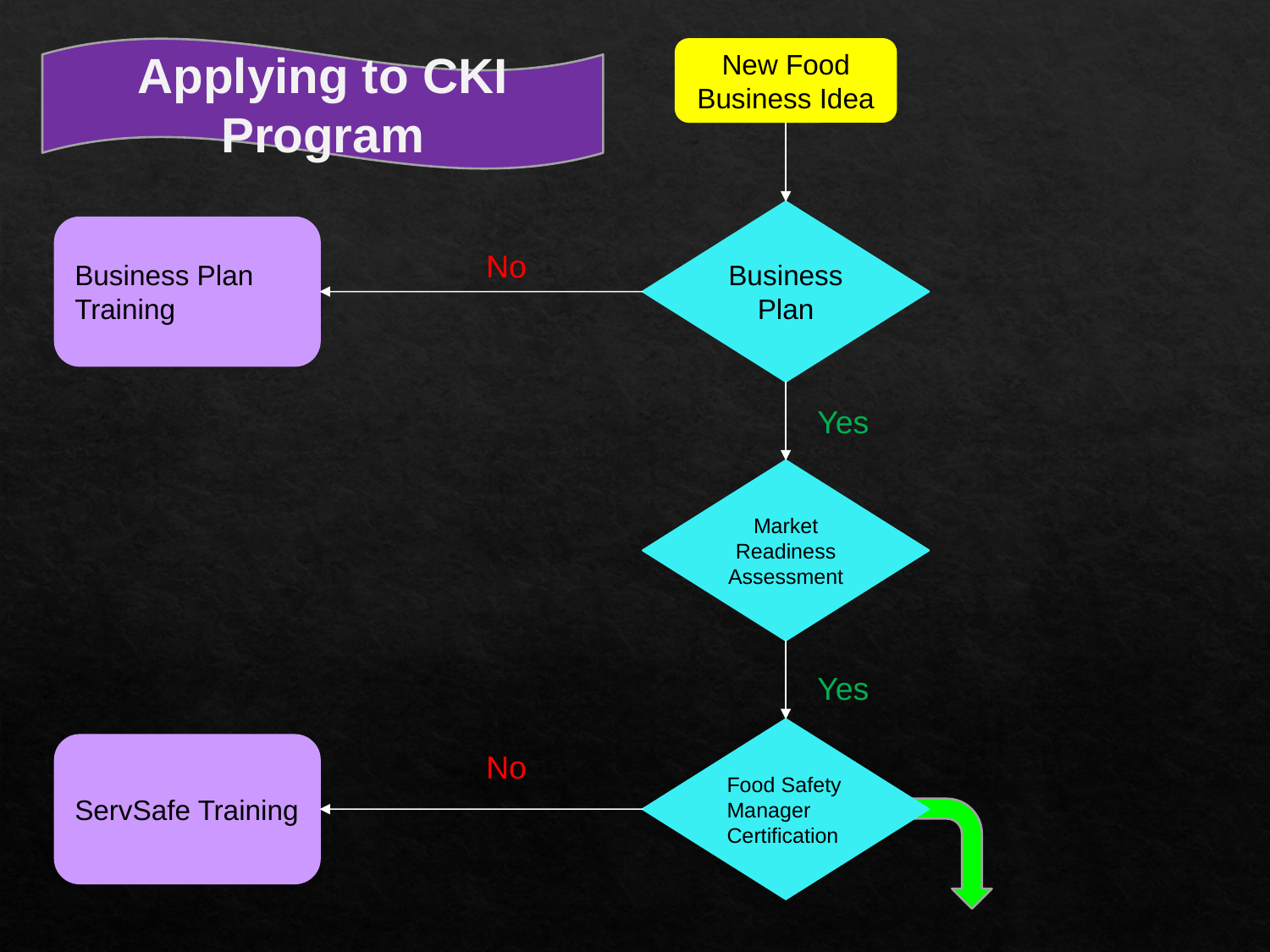

Applying to CKI Program
New Food Business Idea
Business Plan
Business Plan Training
No
Yes
Market Readiness Assessment
Yes
Food Safety Manager  Certification
ServSafe Training
No